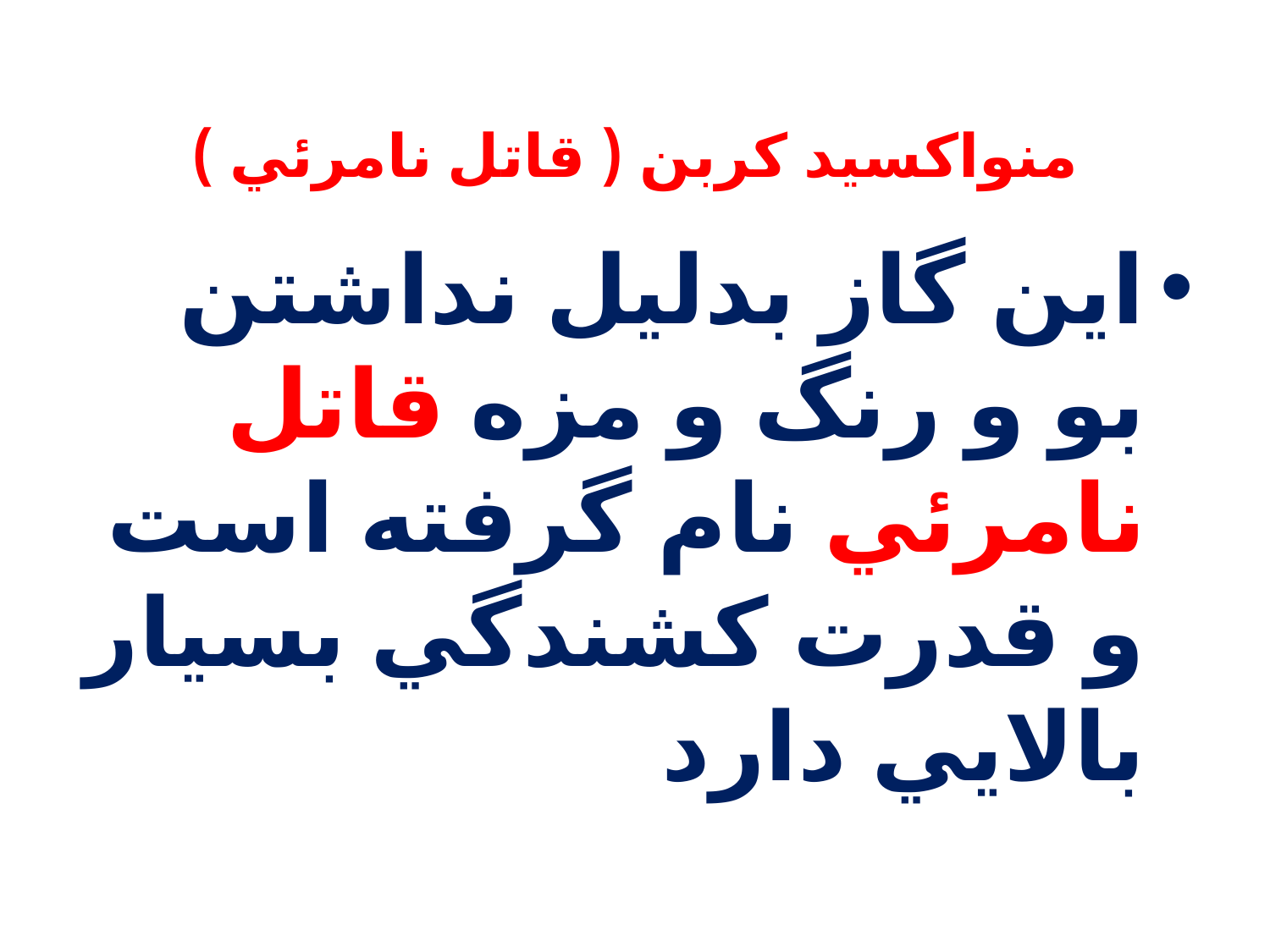

# منواكسيد كربن ( قاتل نامرئي )
اين گاز بدليل نداشتن بو و رنگ و مزه قاتل نامرئي نام گرفته است و قدرت كشندگي بسيار بالايي دارد